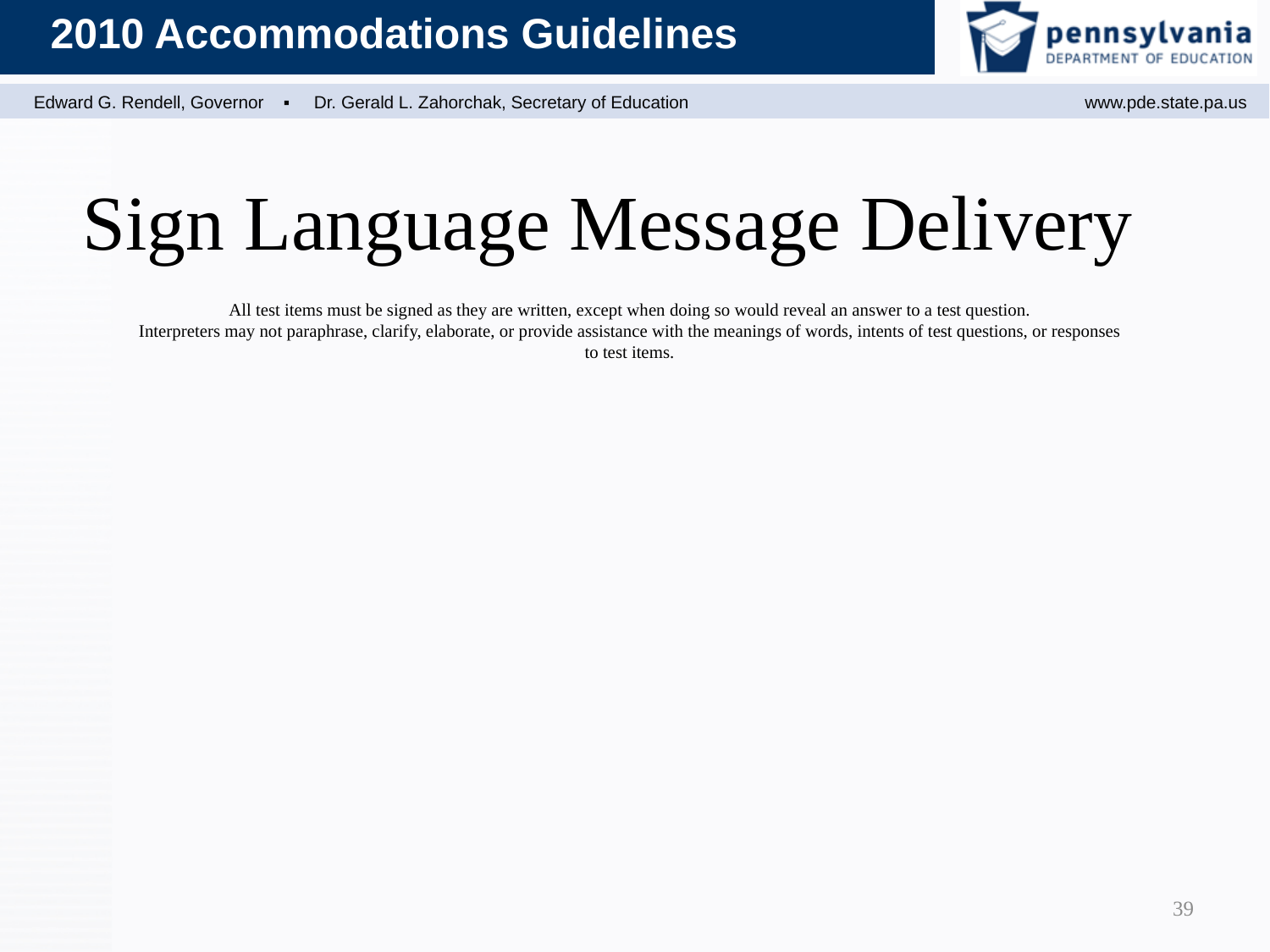

Sign Language Message Delivery
All test items must be signed as they are written, except when doing so would reveal an answer to a test question.
Interpreters may not paraphrase, clarify, elaborate, or provide assistance with the meanings of words, intents of test questions, or responses to test items.
39